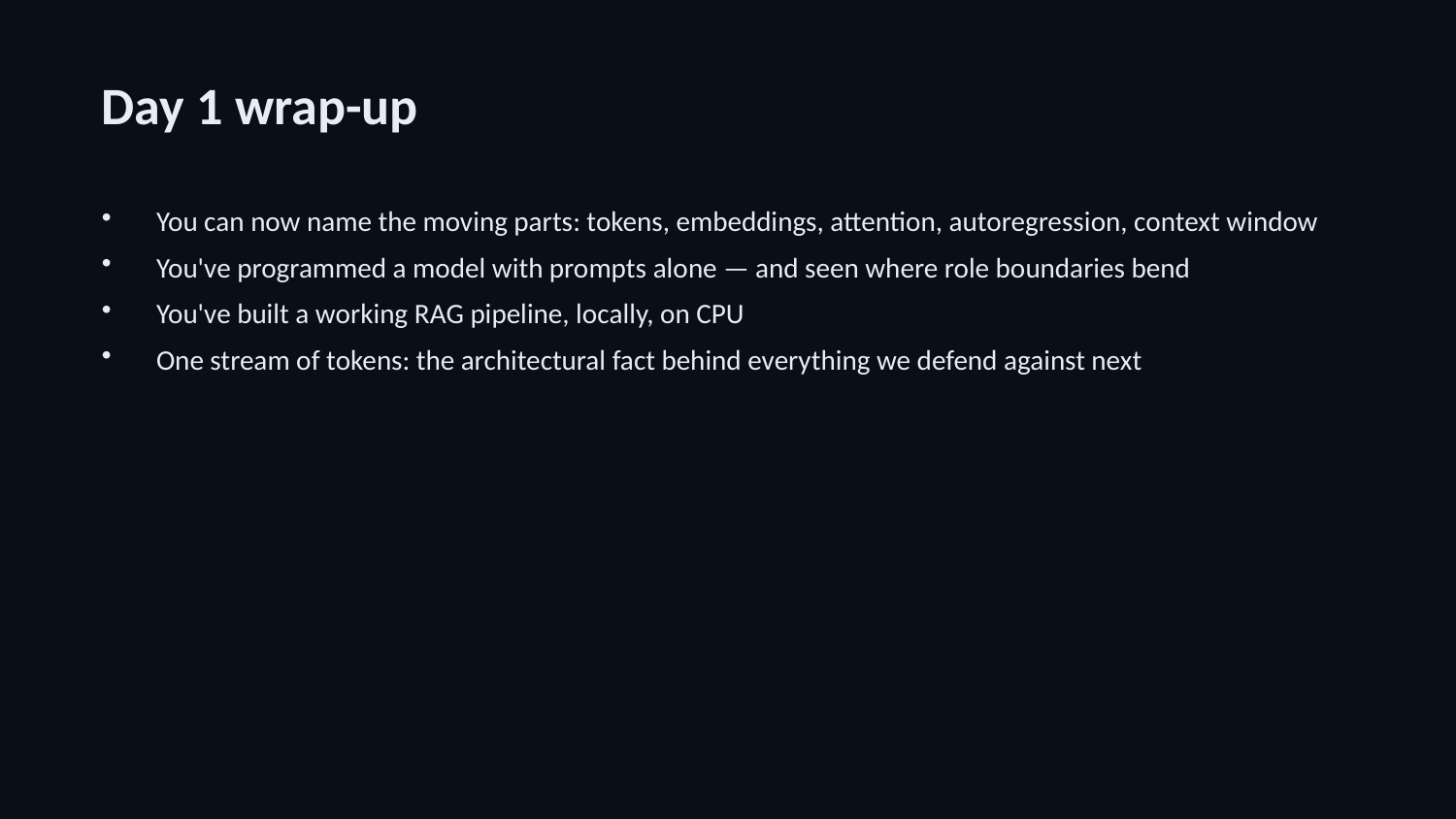

Day 1 wrap-up
You can now name the moving parts: tokens, embeddings, attention, autoregression, context window
You've programmed a model with prompts alone — and seen where role boundaries bend
You've built a working RAG pipeline, locally, on CPU
One stream of tokens: the architectural fact behind everything we defend against next